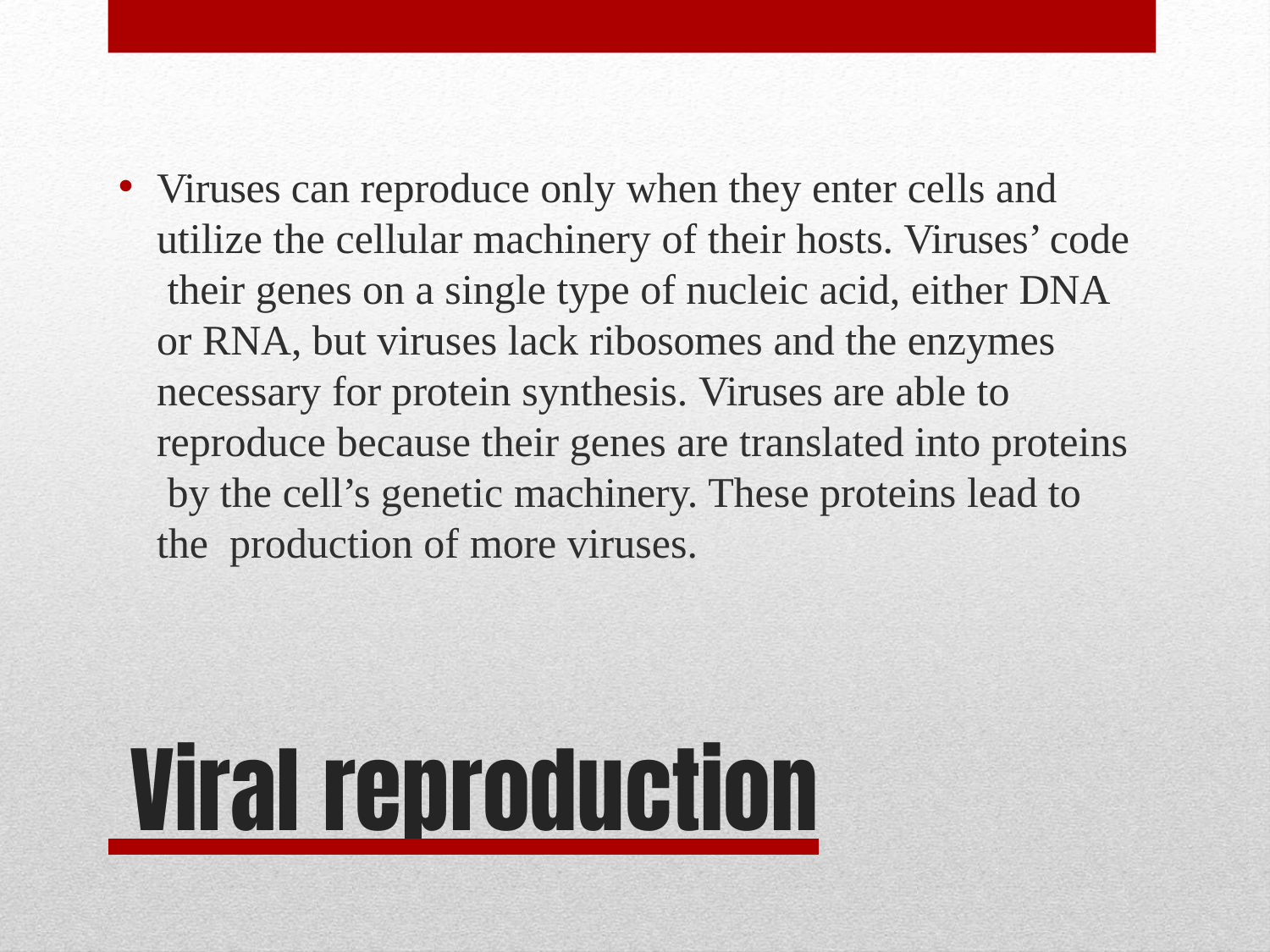

Viruses can reproduce only when they enter cells and  utilize the cellular machinery of their hosts. Viruses’ code  their genes on a single type of nucleic acid, either DNA  or RNA, but viruses lack ribosomes and the enzymes  necessary for protein synthesis. Viruses are able to  reproduce because their genes are translated into proteins  by the cell’s genetic machinery. These proteins lead to the  production of more viruses.
 Viral reproduction